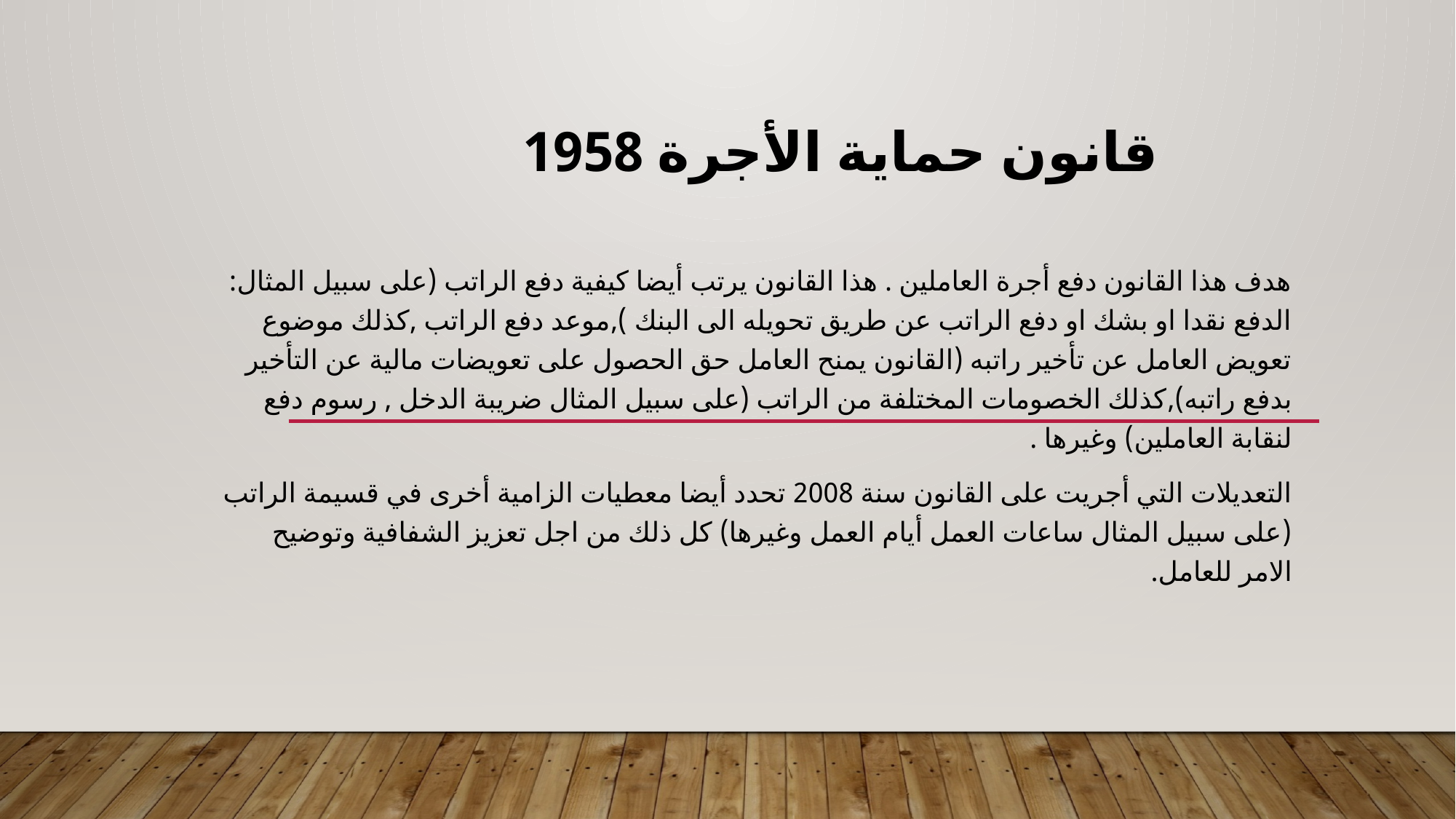

# قانون حماية الأجرة 1958
هدف هذا القانون دفع أجرة العاملين . هذا القانون يرتب أيضا كيفية دفع الراتب (على سبيل المثال: الدفع نقدا او بشك او دفع الراتب عن طريق تحويله الى البنك ),موعد دفع الراتب ,كذلك موضوع تعويض العامل عن تأخير راتبه (القانون يمنح العامل حق الحصول على تعويضات مالية عن التأخير بدفع راتبه),كذلك الخصومات المختلفة من الراتب (على سبيل المثال ضريبة الدخل , رسوم دفع لنقابة العاملين) وغيرها .
التعديلات التي أجريت على القانون سنة 2008 تحدد أيضا معطيات الزامية أخرى في قسيمة الراتب (على سبيل المثال ساعات العمل أيام العمل وغيرها) كل ذلك من اجل تعزيز الشفافية وتوضيح الامر للعامل.